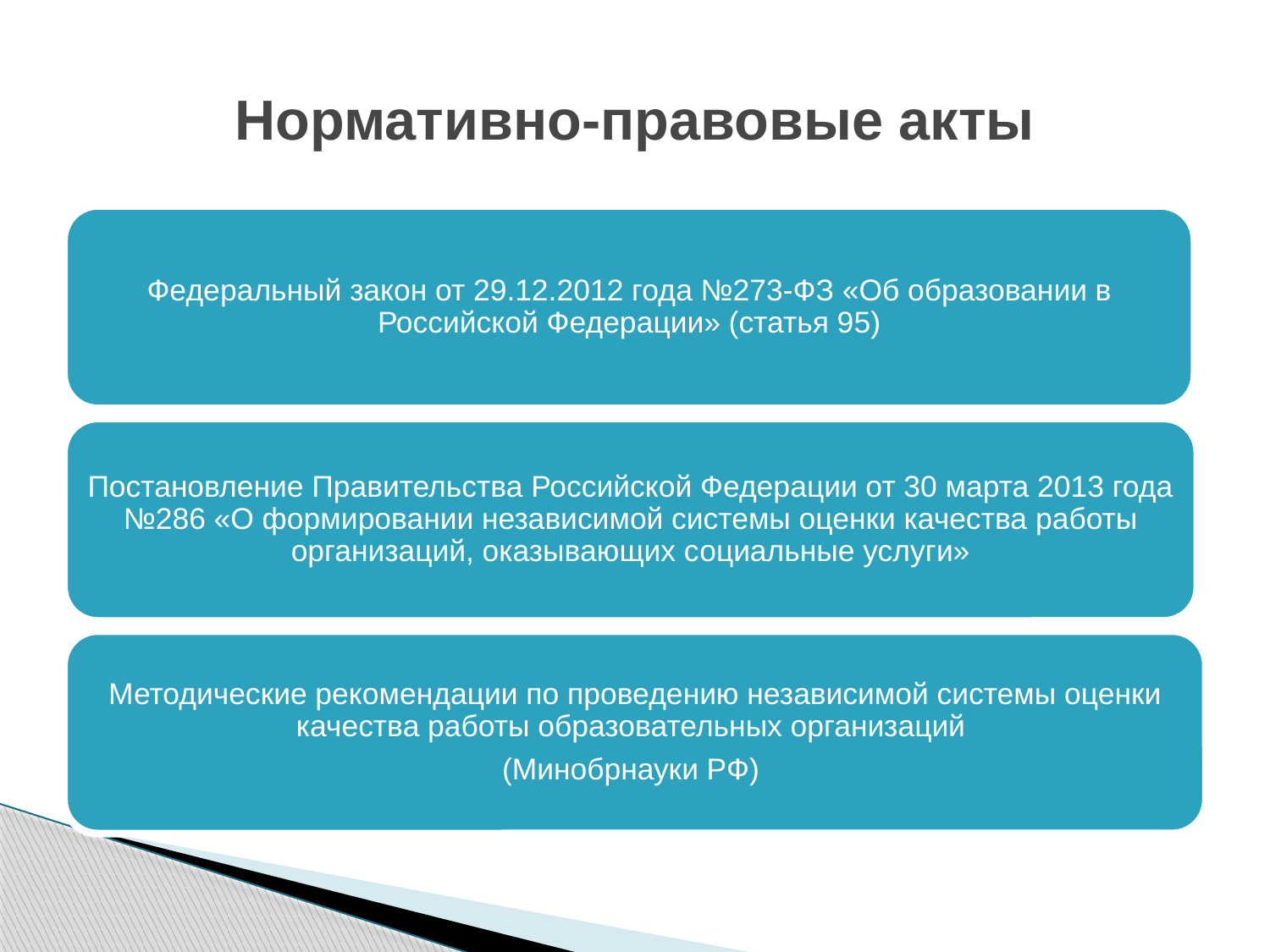

# Нормативно-правовые акты
Федеральный закон от 29.12.2012 года №273-ФЗ «Об образовании в Российской Федерации» (статья 95)
Постановление Правительства Российской Федерации от 30 марта 2013 года №286 «О формировании независимой системы оценки качества работы организаций, оказывающих социальные услуги»
Методические рекомендации по проведению независимой системы оценки качества работы образовательных организаций
(Минобрнауки РФ)